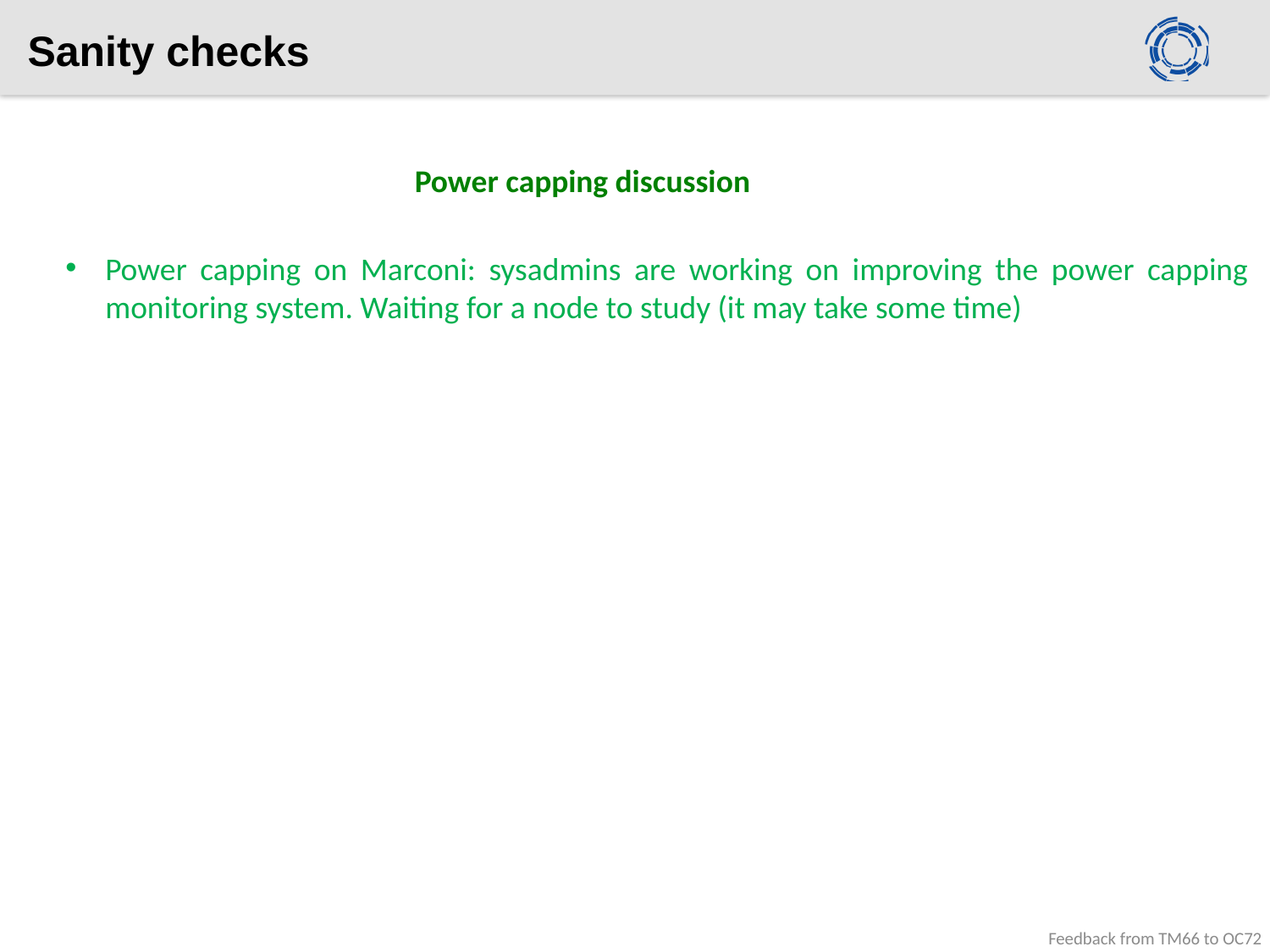

# Sanity checks
Power capping discussion
Power capping on Marconi: sysadmins are working on improving the power capping monitoring system. Waiting for a node to study (it may take some time)

Feedback from TM66 to OC72